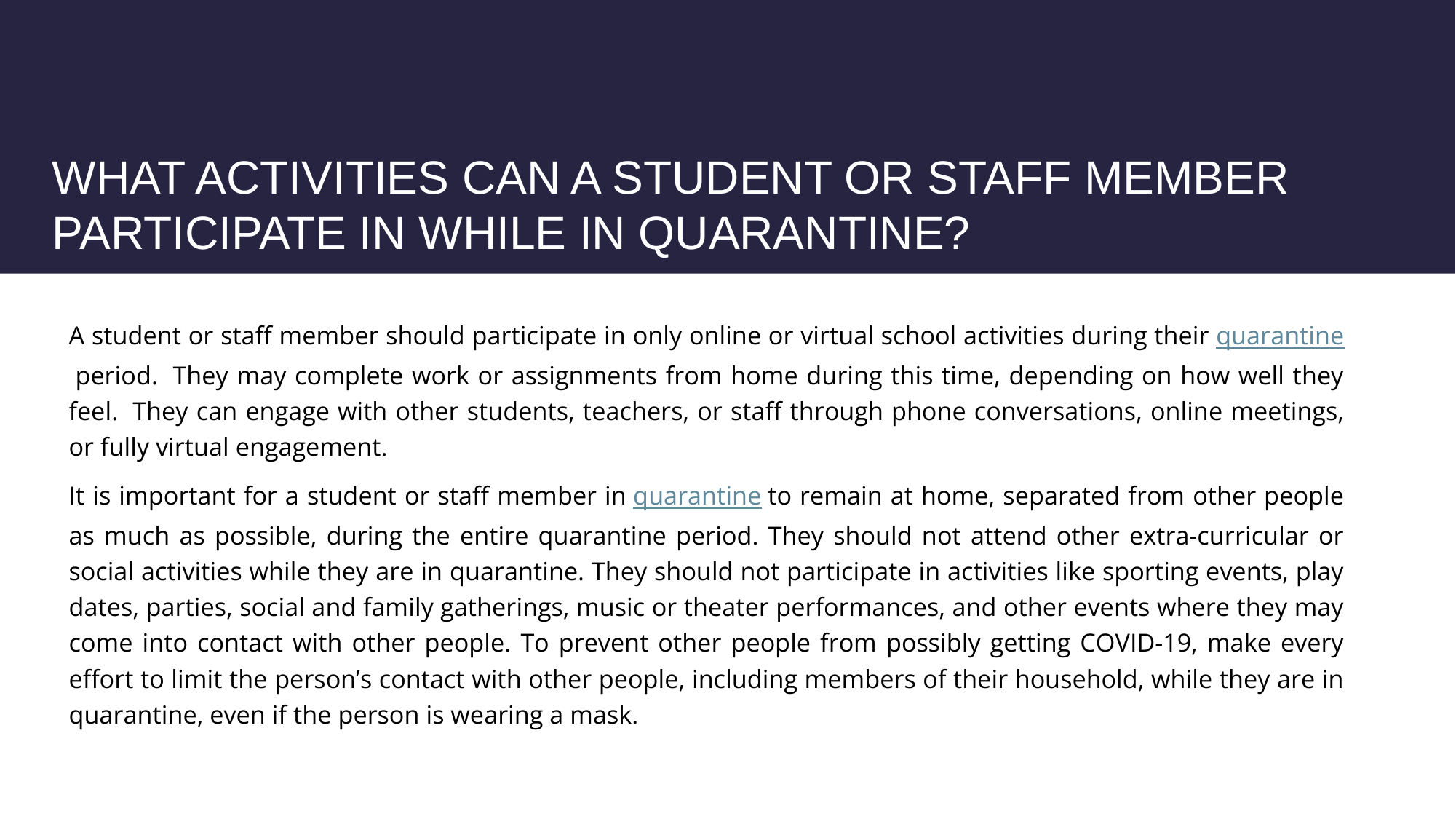

# WHAT ACTIVITIES CAN A STUDENT OR STAFF MEMBER PARTICIPATE IN WHILE IN QUARANTINE?
A student or staff member should participate in only online or virtual school activities during their quarantine period.  They may complete work or assignments from home during this time, depending on how well they feel.  They can engage with other students, teachers, or staff through phone conversations, online meetings, or fully virtual engagement.
It is important for a student or staff member in quarantine to remain at home, separated from other people as much as possible, during the entire quarantine period. They should not attend other extra-curricular or social activities while they are in quarantine. They should not participate in activities like sporting events, play dates, parties, social and family gatherings, music or theater performances, and other events where they may come into contact with other people. To prevent other people from possibly getting COVID-19, make every effort to limit the person’s contact with other people, including members of their household, while they are in quarantine, even if the person is wearing a mask.